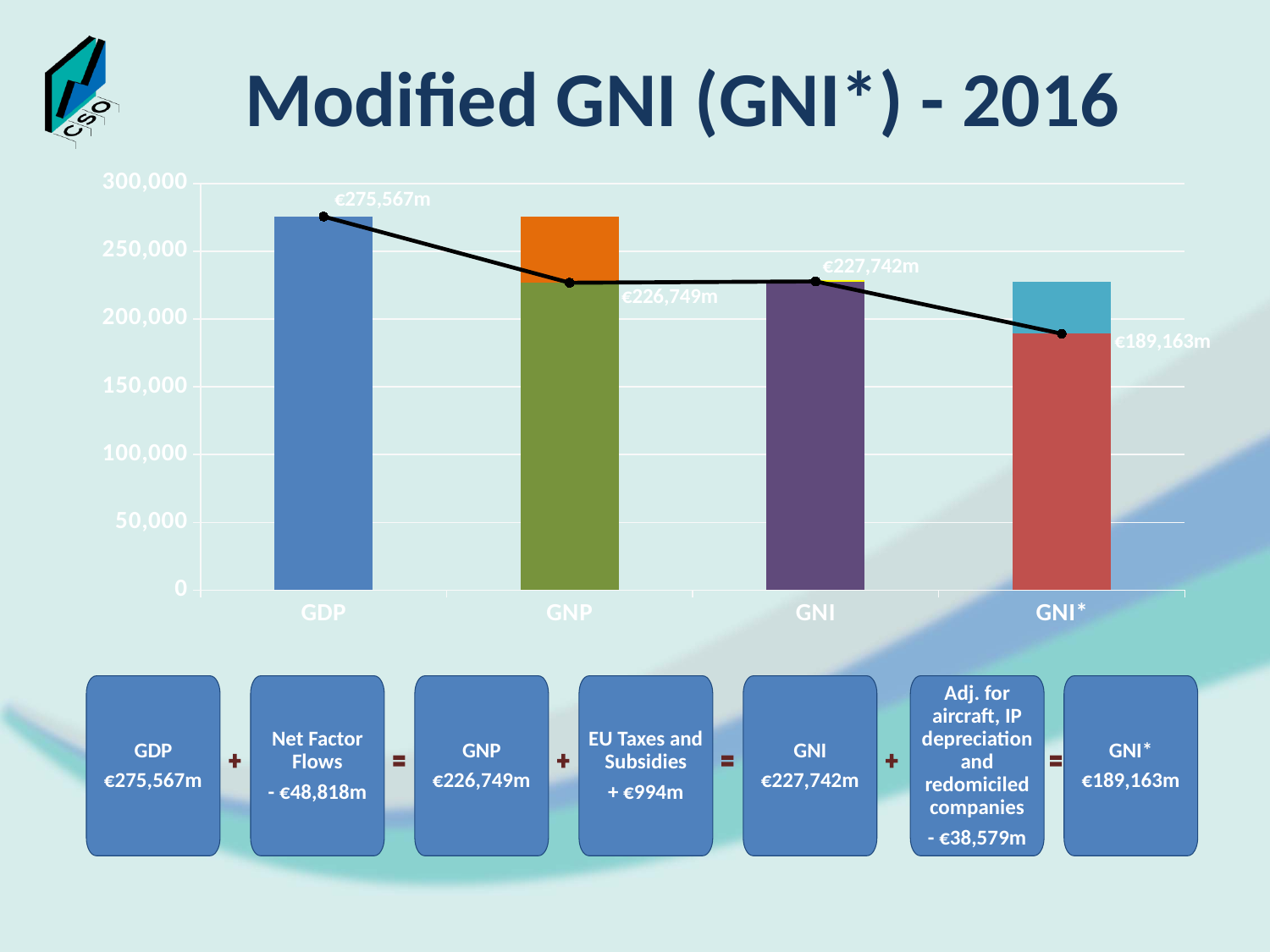

# Modified GNI (GNI*) - 2016

### Chart

| Category |  |  |  |
|---|---|---|---|
| GDP | 275567.1022330381 | None | 275567.1022330381 |
| GNP | 226748.6414330381 | 48818.4608 | 226748.6414330381 |
| GNI | 227742.2162542981 | 993.57482126 | 227742.2162542981 |
| GNI* | 189162.7650040291 | 38579.451250269 | 189162.7650040291 |
GDP
€275,567m
Net Factor Flows
- €48,818m
GNP
€226,749m
EU Taxes and Subsidies
+ €994m
GNI
€227,742m
Adj. for aircraft, IP depreciationand redomiciled companies
- €38,579m
GNI*
€189,163m